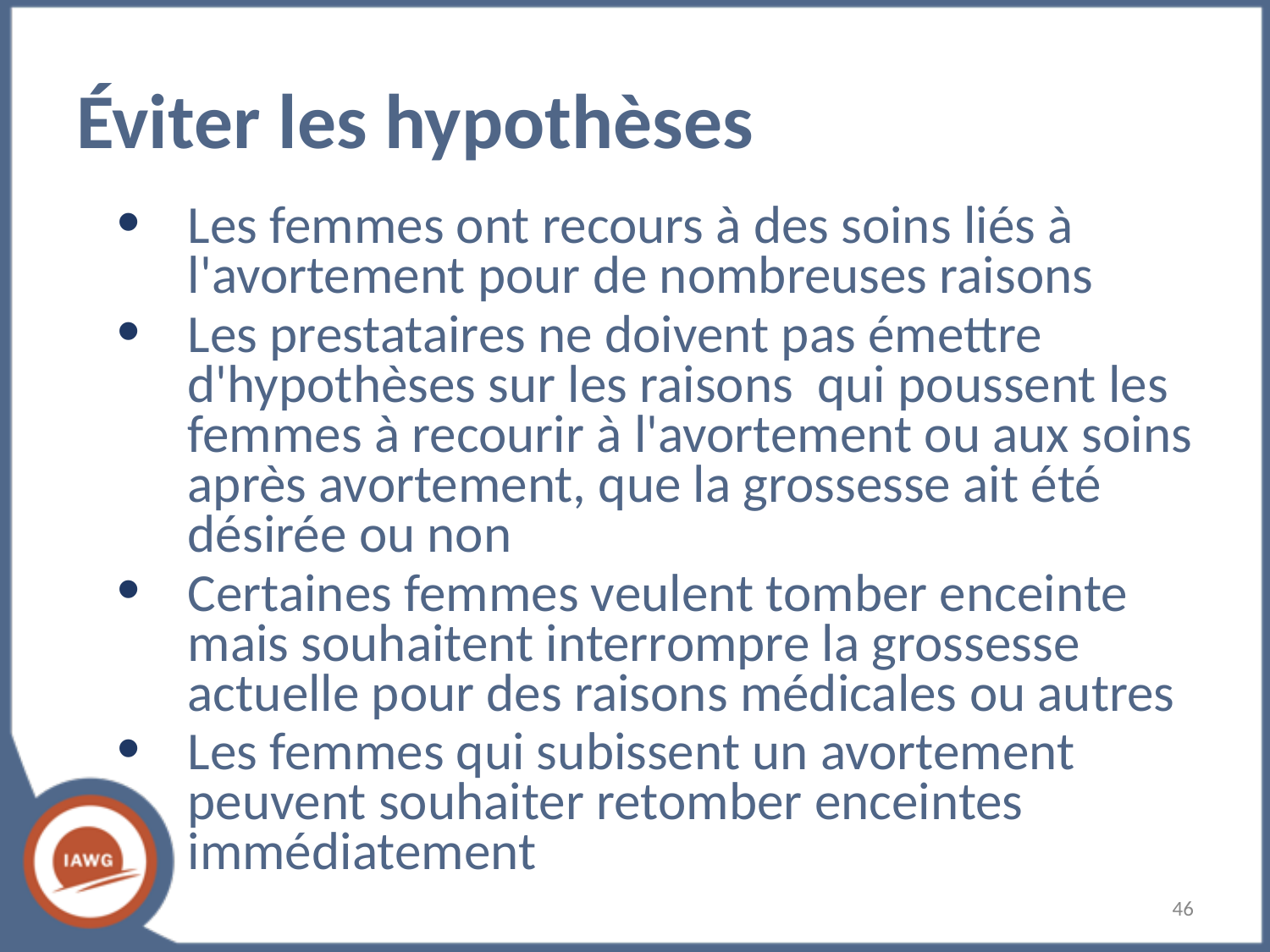

# Éviter les hypothèses
Les femmes ont recours à des soins liés à l'avortement pour de nombreuses raisons
Les prestataires ne doivent pas émettre d'hypothèses sur les raisons  qui poussent les femmes à recourir à l'avortement ou aux soins après avortement, que la grossesse ait été désirée ou non
Certaines femmes veulent tomber enceinte mais souhaitent interrompre la grossesse actuelle pour des raisons médicales ou autres
Les femmes qui subissent un avortement peuvent souhaiter retomber enceintes immédiatement

46